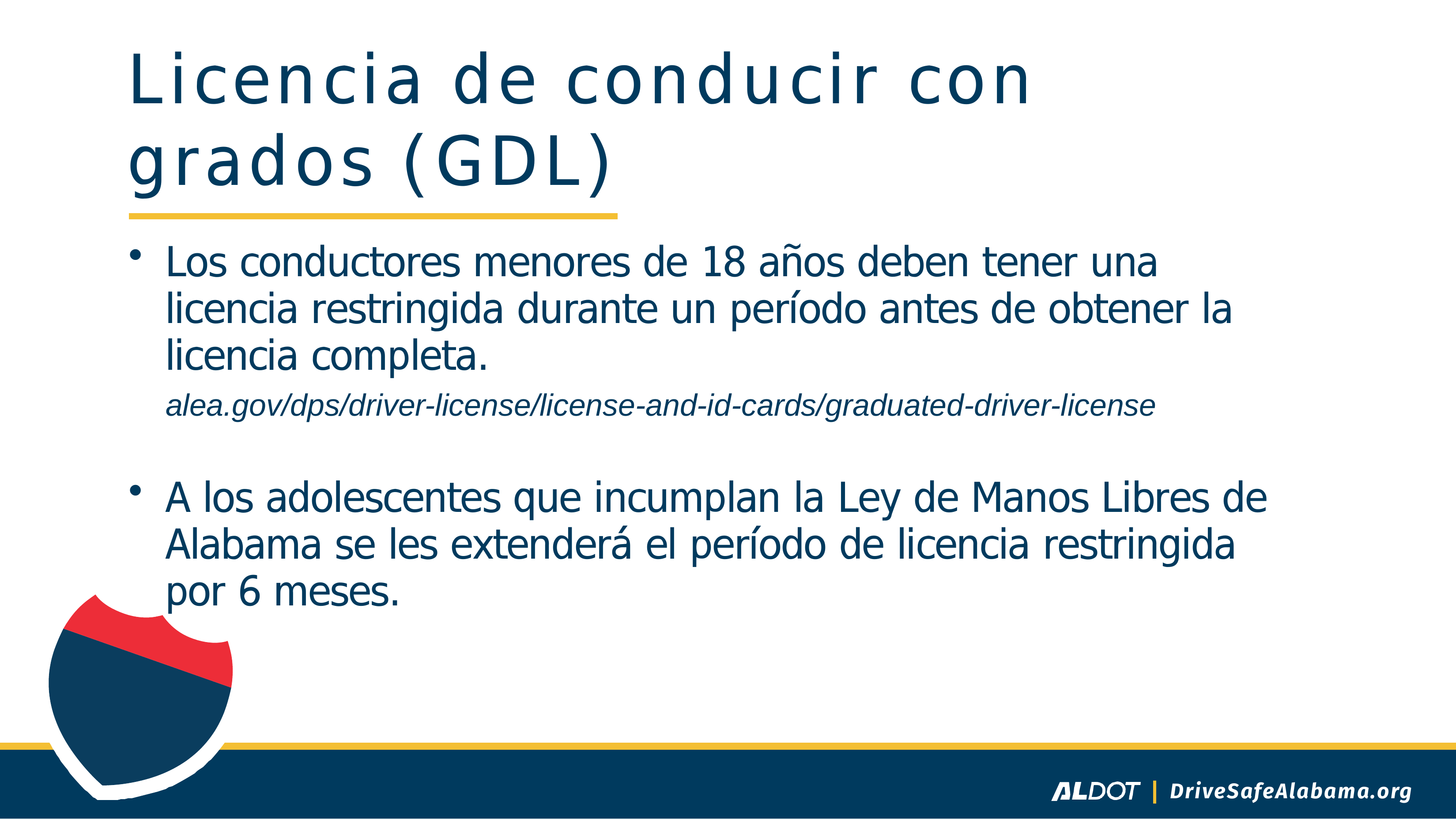

# Licencia de conducir con grados (GDL)

Los conductores menores de 18 años deben tener una licencia restringida durante un período antes de obtener la licencia completa.
alea.gov/dps/driver-license/license-and-id-cards/graduated-driver-license

A los adolescentes que incumplan la Ley de Manos Libres de Alabama se les extenderá el período de licencia restringida por 6 meses.

DriveSafeAlabama.org